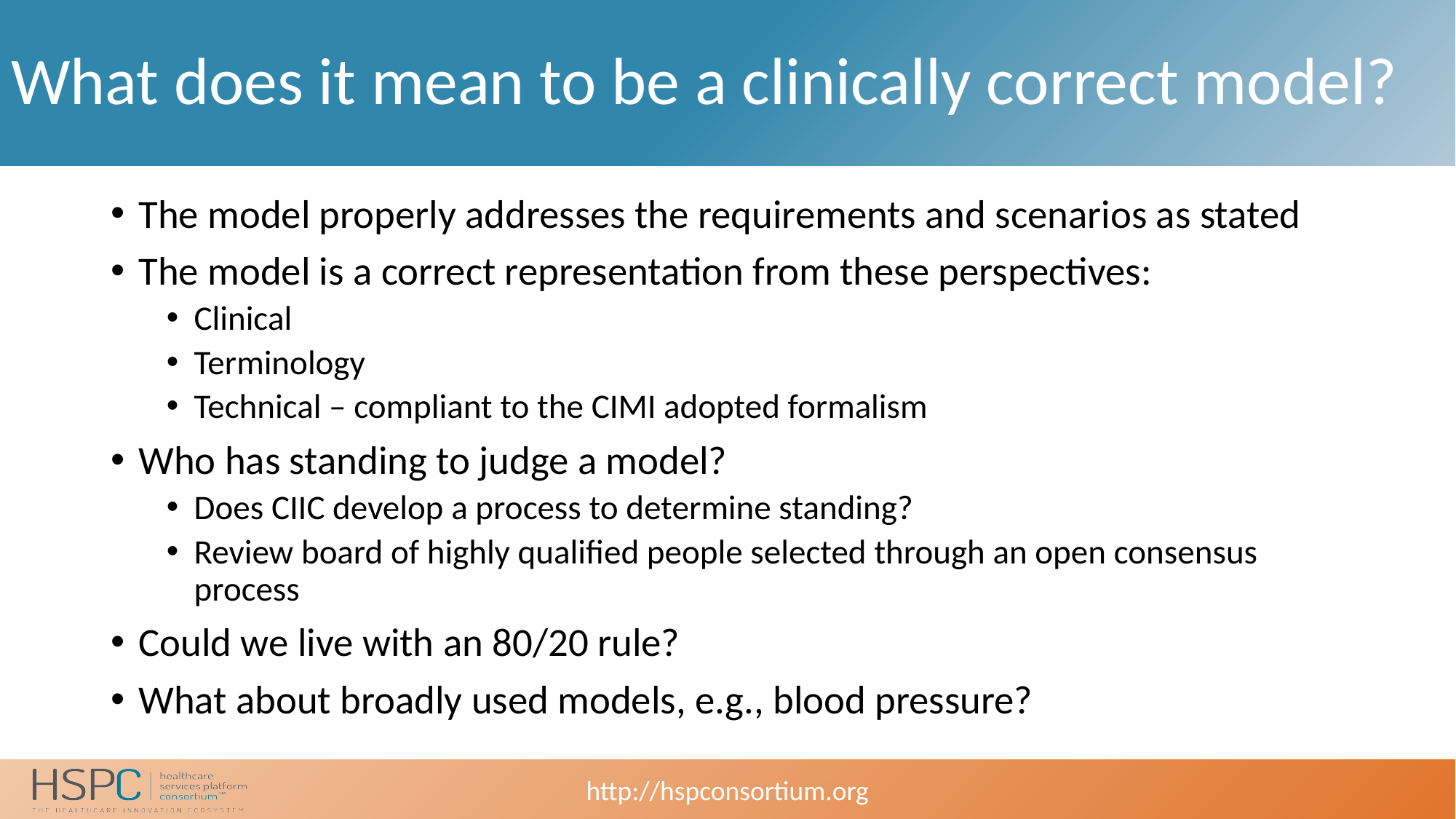

# What does it mean to be a clinically correct model?
The model properly addresses the requirements and scenarios as stated
The model is a correct representation from these perspectives:
Clinical
Terminology
Technical – compliant to the CIMI adopted formalism
Who has standing to judge a model?
Does CIIC develop a process to determine standing?
Review board of highly qualified people selected through an open consensus process
Could we live with an 80/20 rule?
What about broadly used models, e.g., blood pressure?